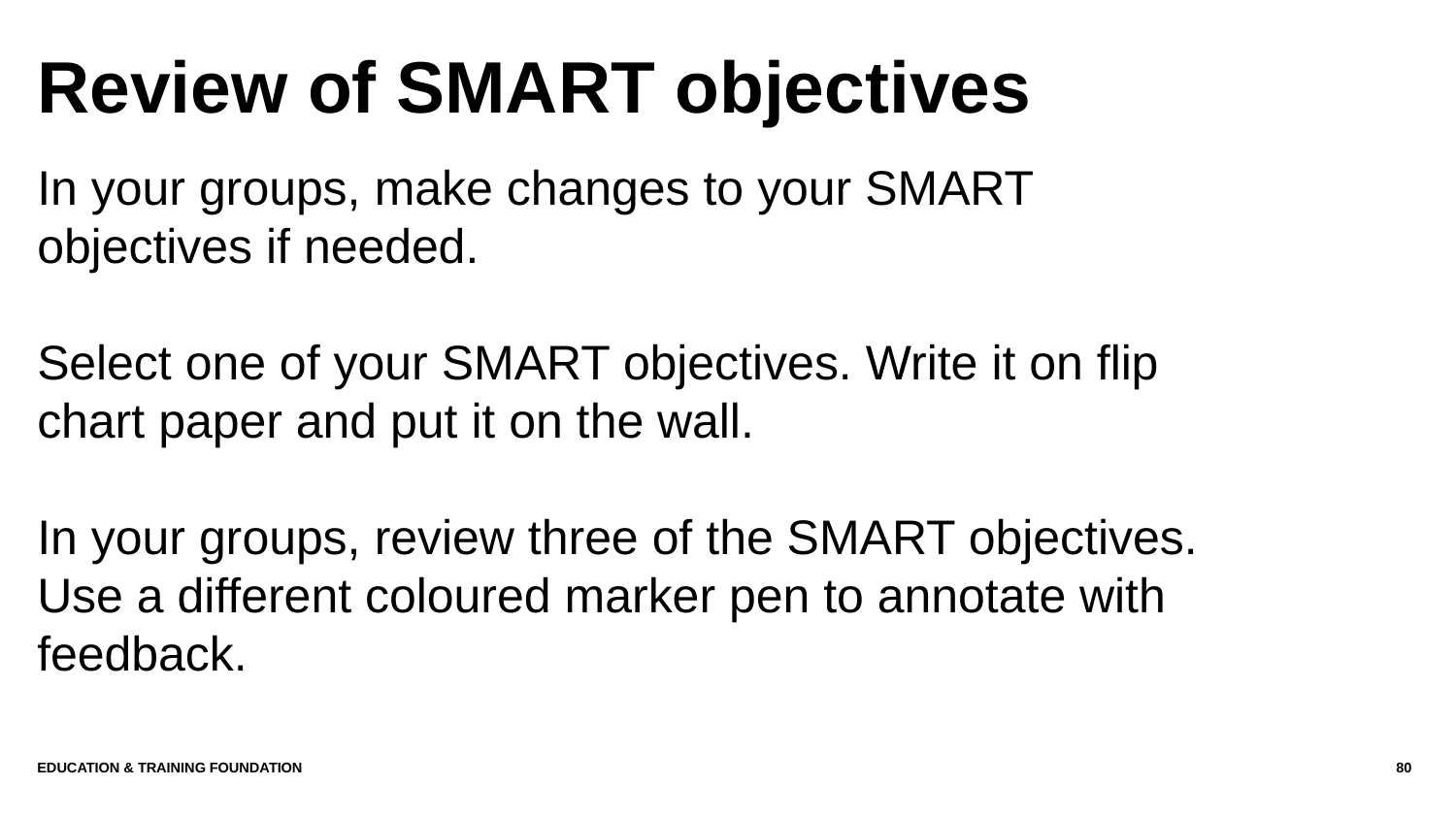

# Review of SMART objectives
In your groups, make changes to your SMART objectives if needed.

Select one of your SMART objectives. Write it on flip chart paper and put it on the wall.

In your groups, review three of the SMART objectives.  Use a different coloured marker pen to annotate with feedback.

Education & Training Foundation
80